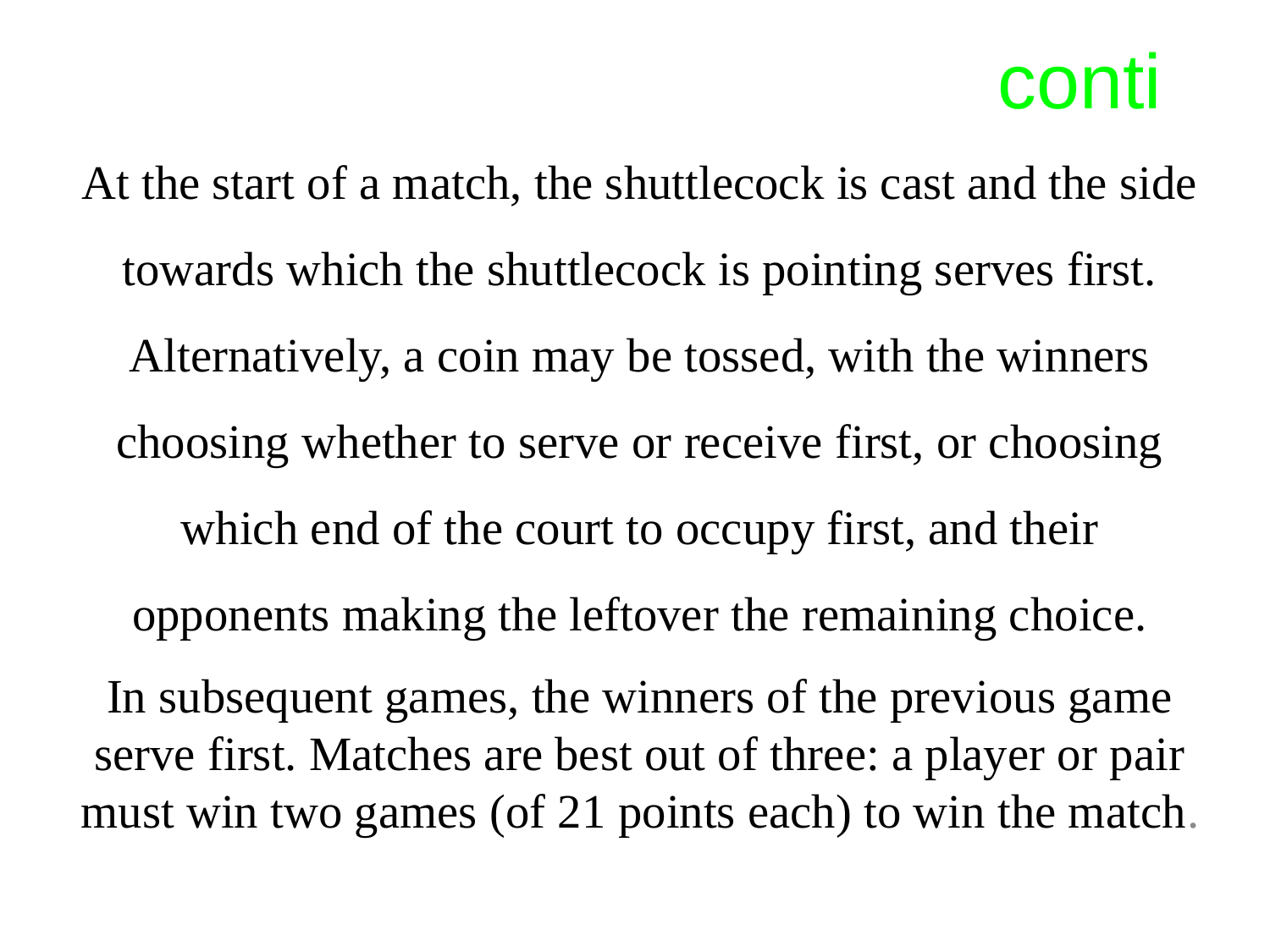

# conti
At the start of a match, the shuttlecock is cast and the side towards which the shuttlecock is pointing serves first. Alternatively, a coin may be tossed, with the winners choosing whether to serve or receive first, or choosing which end of the court to occupy first, and their opponents making the leftover the remaining choice.
In subsequent games, the winners of the previous game serve first. Matches are best out of three: a player or pair must win two games (of 21 points each) to win the match.